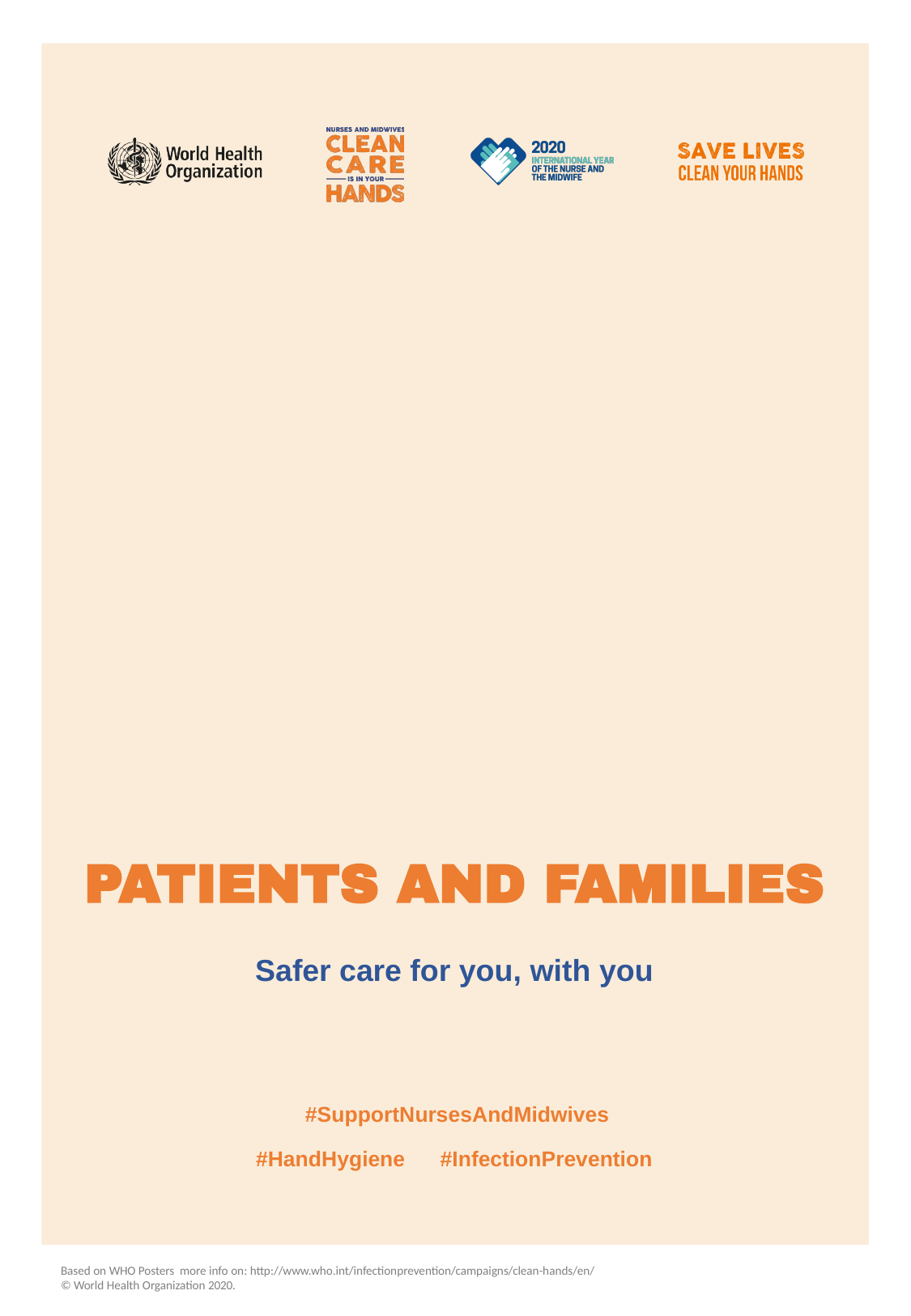

PATIENTS AND FAMILIES
Safer care for you, with you